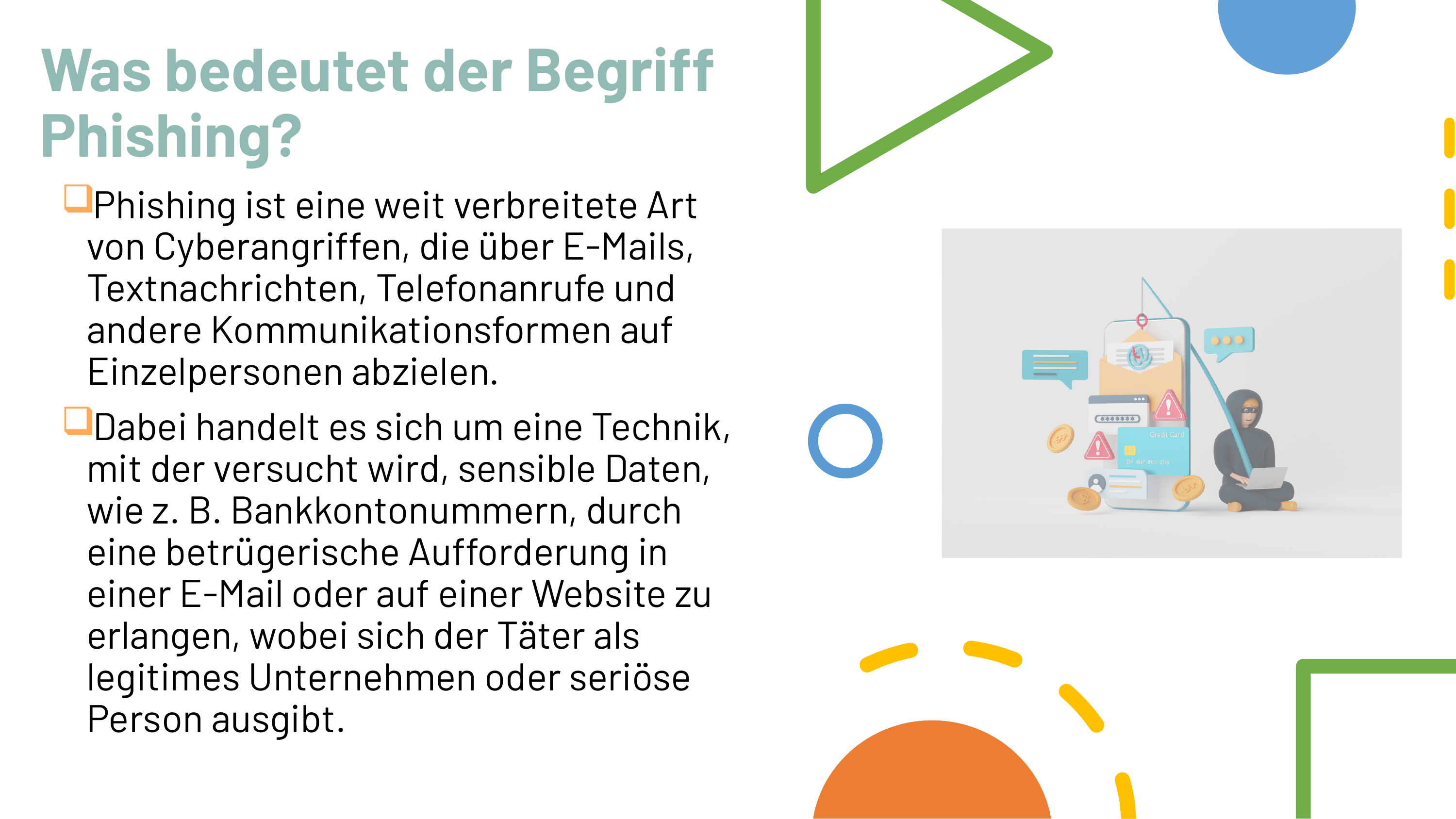

# Was bedeutet der Begriff Phishing?
Phishing ist eine weit verbreitete Art von Cyberangriffen, die über E-Mails, Textnachrichten, Telefonanrufe und andere Kommunikationsformen auf Einzelpersonen abzielen.
Dabei handelt es sich um eine Technik, mit der versucht wird, sensible Daten, wie z. B. Bankkontonummern, durch eine betrügerische Aufforderung in einer E-Mail oder auf einer Website zu erlangen, wobei sich der Täter als legitimes Unternehmen oder seriöse Person ausgibt.